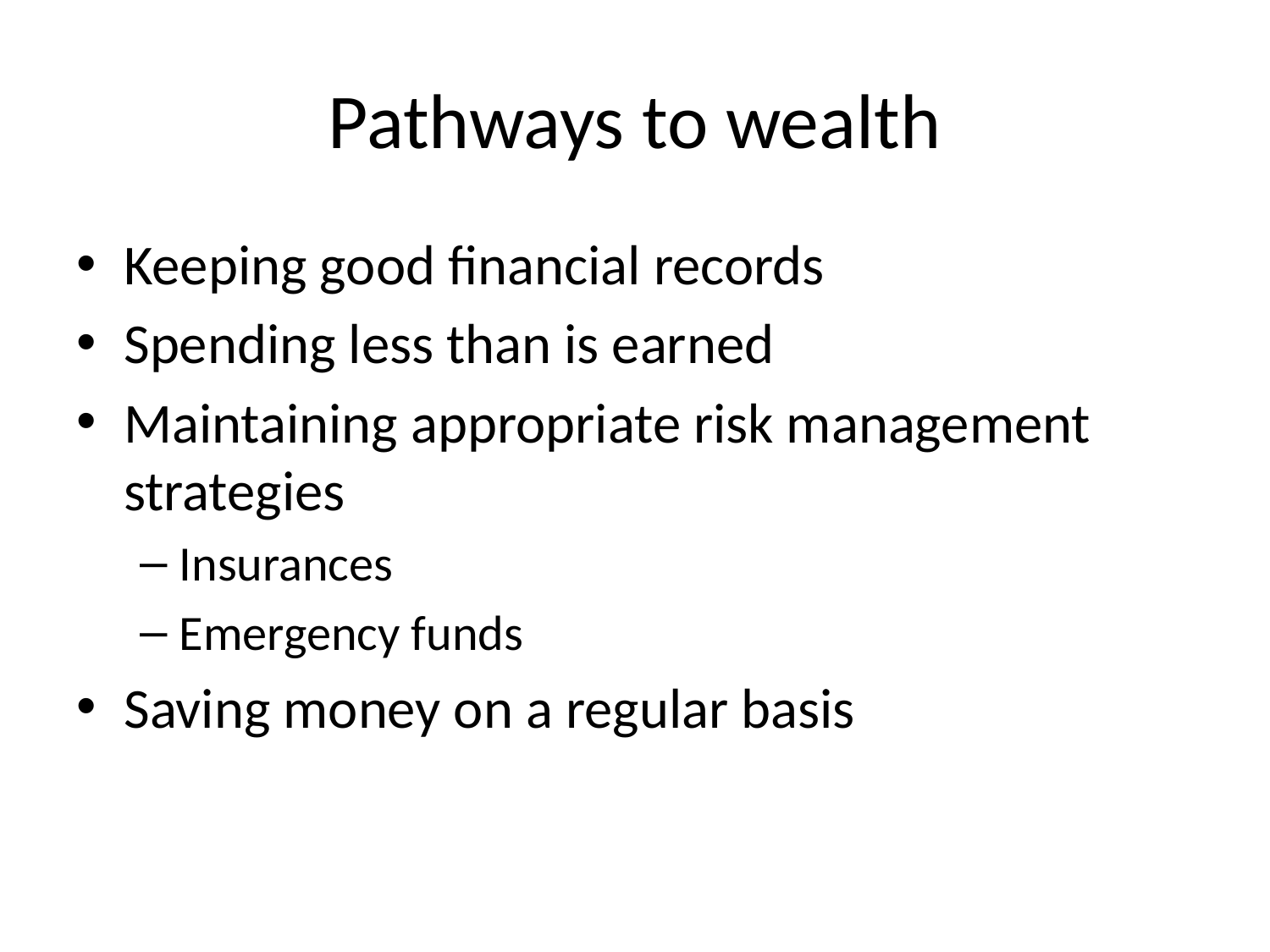

# Pathways to wealth
Keeping good financial records
Spending less than is earned
Maintaining appropriate risk management strategies
Insurances
Emergency funds
Saving money on a regular basis